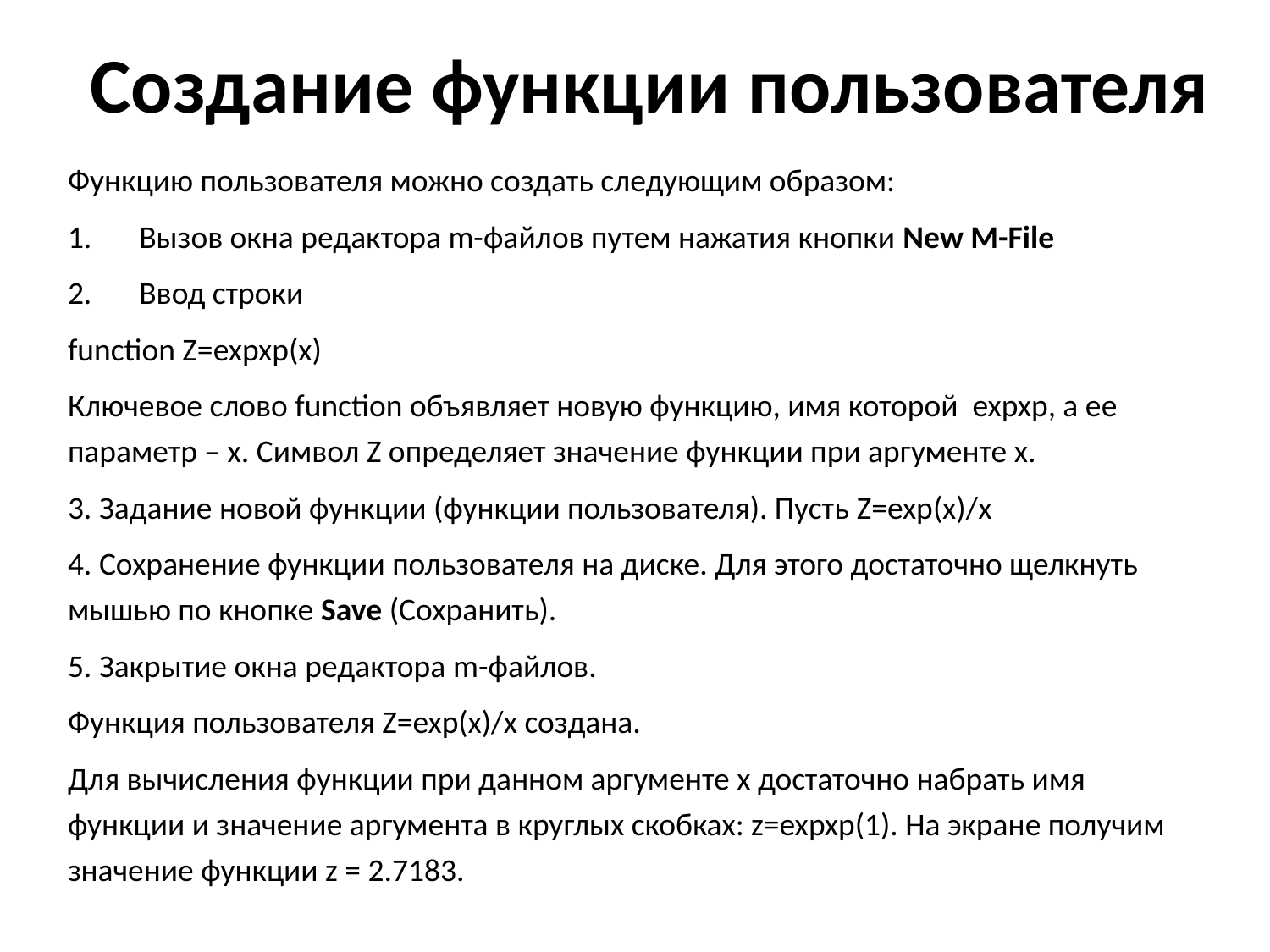

# Создание функции пользователя
Функцию пользователя можно создать следующим образом:
Вызов окна редактора m-файлов путем нажатия кнопки New M-File
Ввод строки
function Z=expxp(x)
Ключевое слово function объявляет новую функцию, имя которой  expxp, а ее параметр – х. Символ Z определяет значение функции при аргументе x.
3. Задание новой функции (функции пользователя). Пусть Z=exp(x)/x
4. Сохранение функции пользователя на диске. Для этого достаточно щелкнуть мышью по кнопке Save (Сохранить).
5. Закрытие окна редактора m-файлов.
Функция пользователя Z=exp(x)/x создана.
Для вычисления функции при данном аргументе х достаточно набрать имя функции и значение аргумента в круглых скобках: z=expxp(1). На экране получим значение функции z = 2.7183.